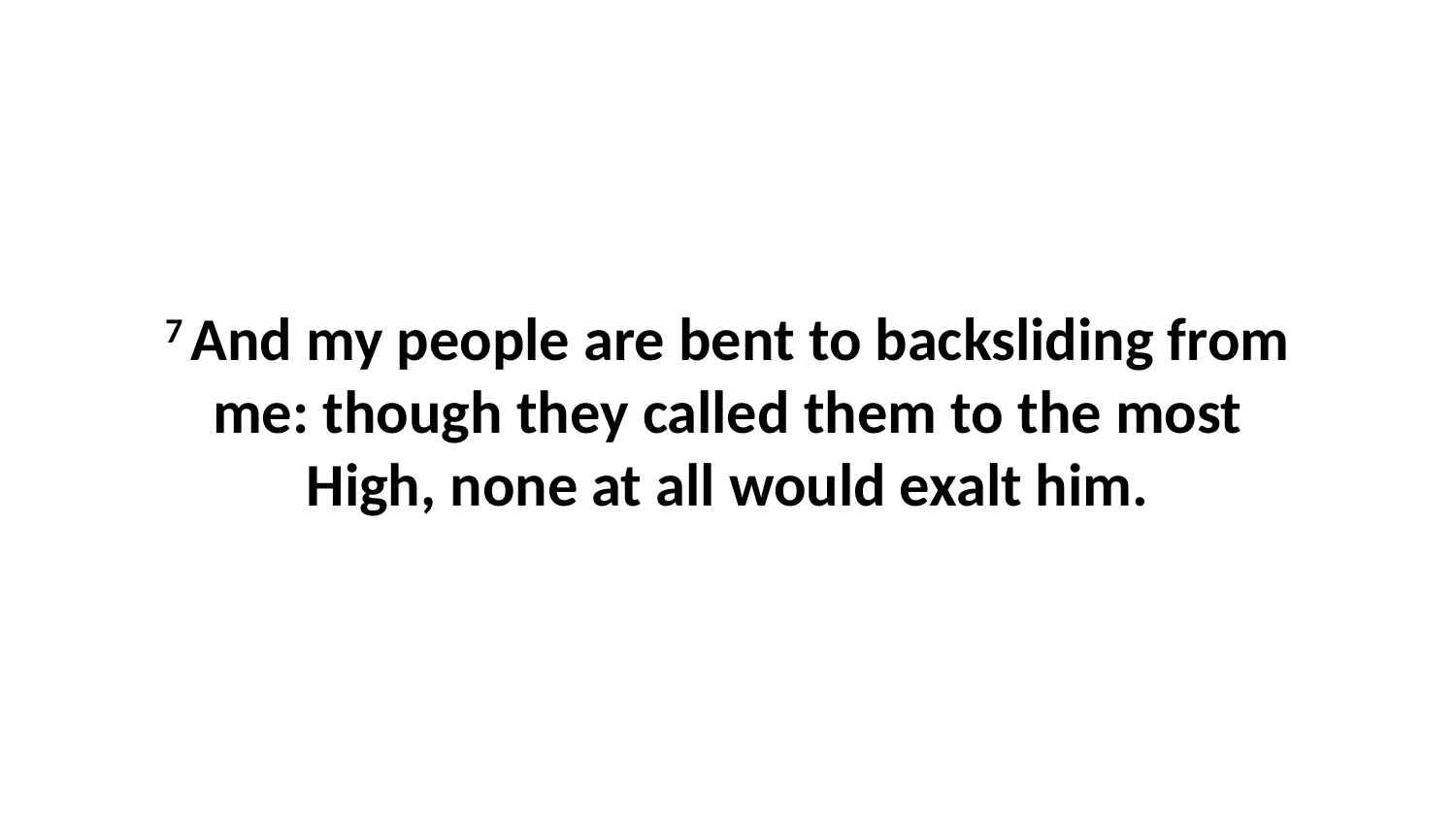

7 And my people are bent to backsliding from me: though they called them to the most High, none at all would exalt him.